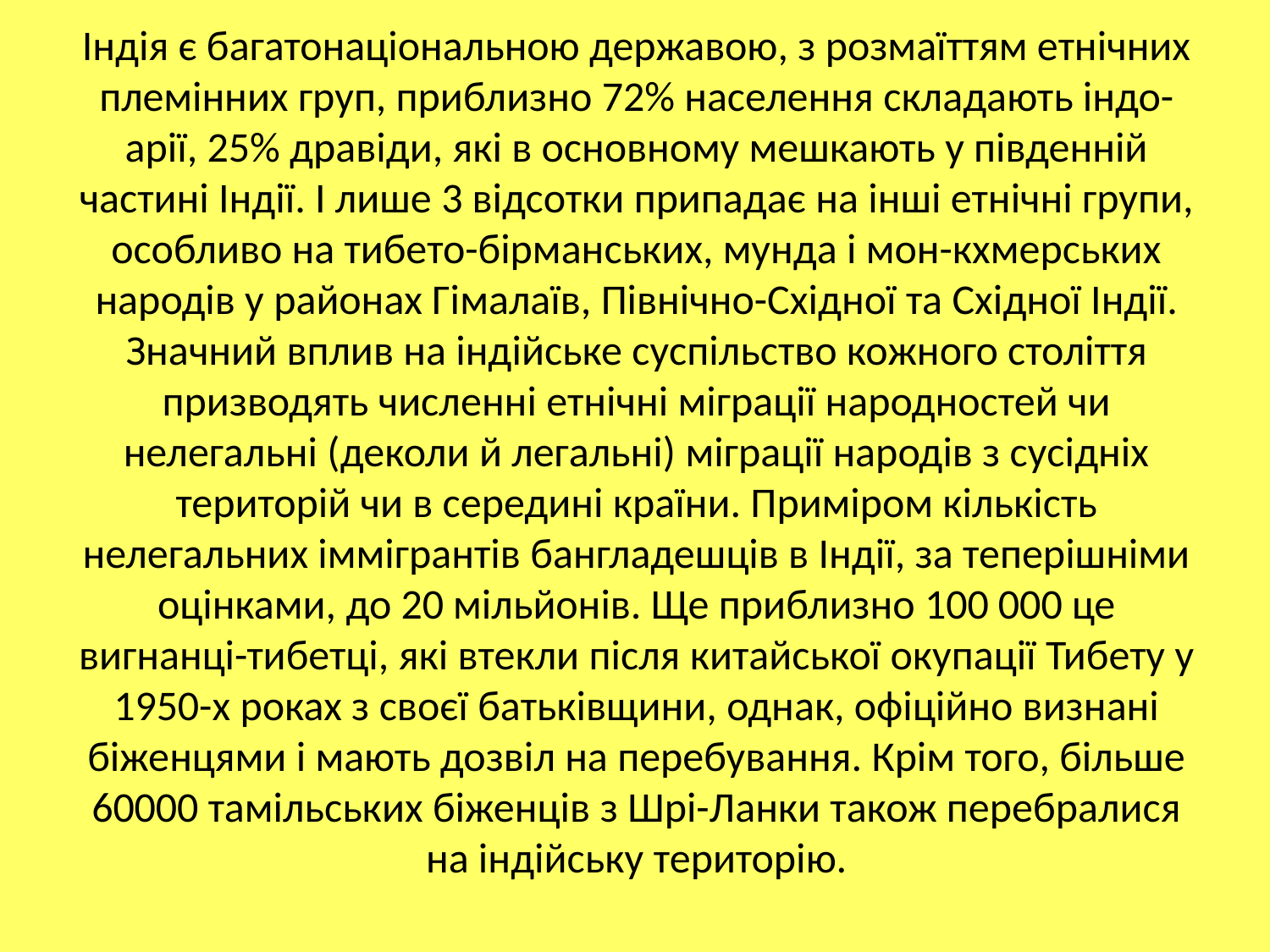

# Індія є багатонаціональною державою, з розмаїттям етнічних племінних груп, приблизно 72% населення складають індо-арії, 25% дравіди, які в основному мешкають у південній частині Індії. І лише 3 відсотки припадає на інші етнічні групи, особливо на тибето-бірманських, мунда і мон-кхмерських народів у районах Гімалаїв, Північно-Східної та Східної Індії. Значний вплив на індійське суспільство кожного століття призводять численні етнічні міграції народностей чи нелегальні (деколи й легальні) міграції народів з сусідніх територій чи в середині країни. Приміром кількість нелегальних іммігрантів бангладешців в Індії, за теперішніми оцінками, до 20 мільйонів. Ще приблизно 100 000 це вигнанці-тибетці, які втекли після китайської окупації Тибету у 1950-х роках з своєї батьківщини, однак, офіційно визнані біженцями і мають дозвіл на перебування. Крім того, більше 60000 тамільських біженців з Шрі-Ланки також перебралися на індійську територію.